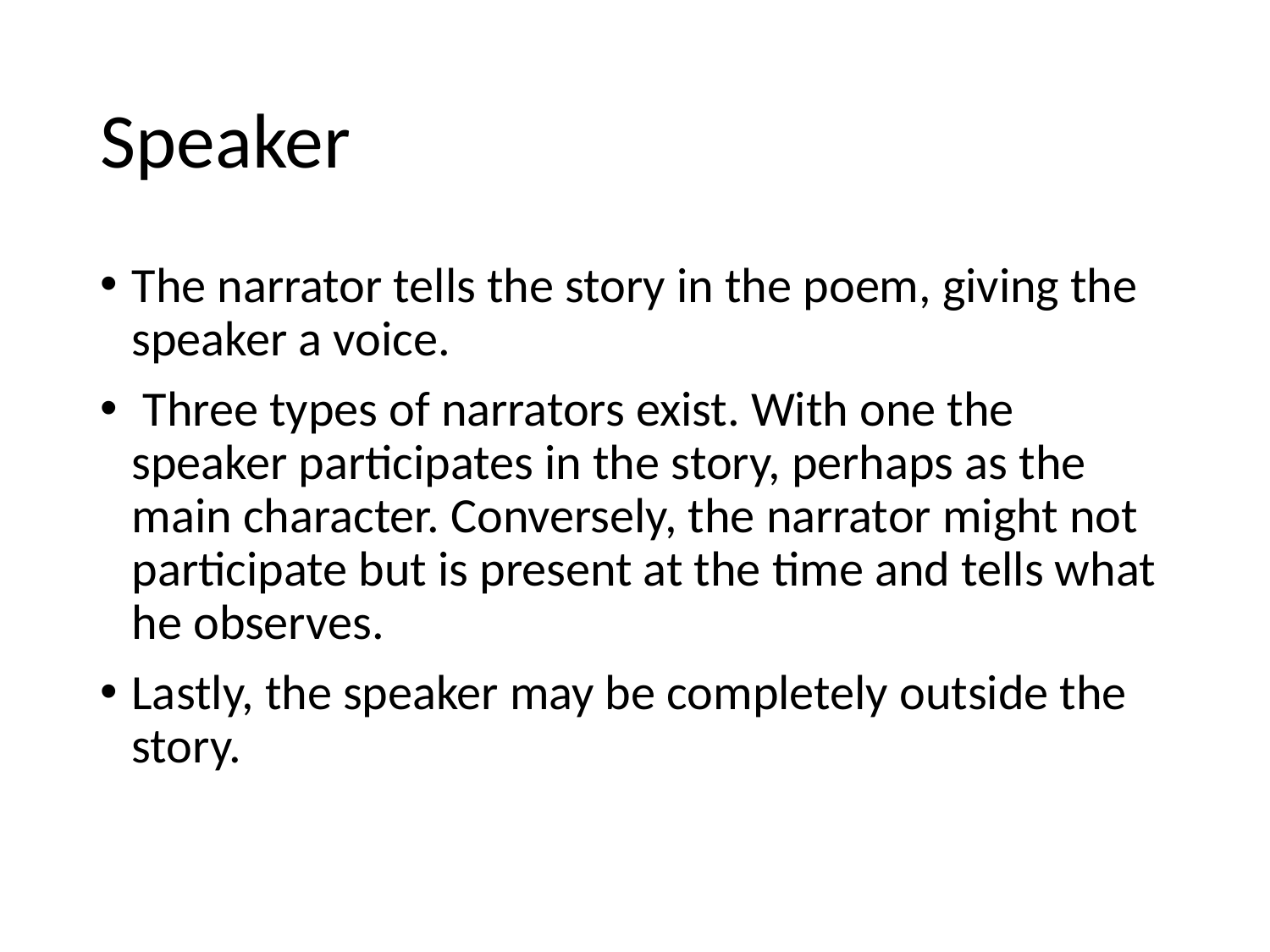

# Speaker
The narrator tells the story in the poem, giving the speaker a voice.
 Three types of narrators exist. With one the speaker participates in the story, perhaps as the main character. Conversely, the narrator might not participate but is present at the time and tells what he observes.
Lastly, the speaker may be completely outside the story.